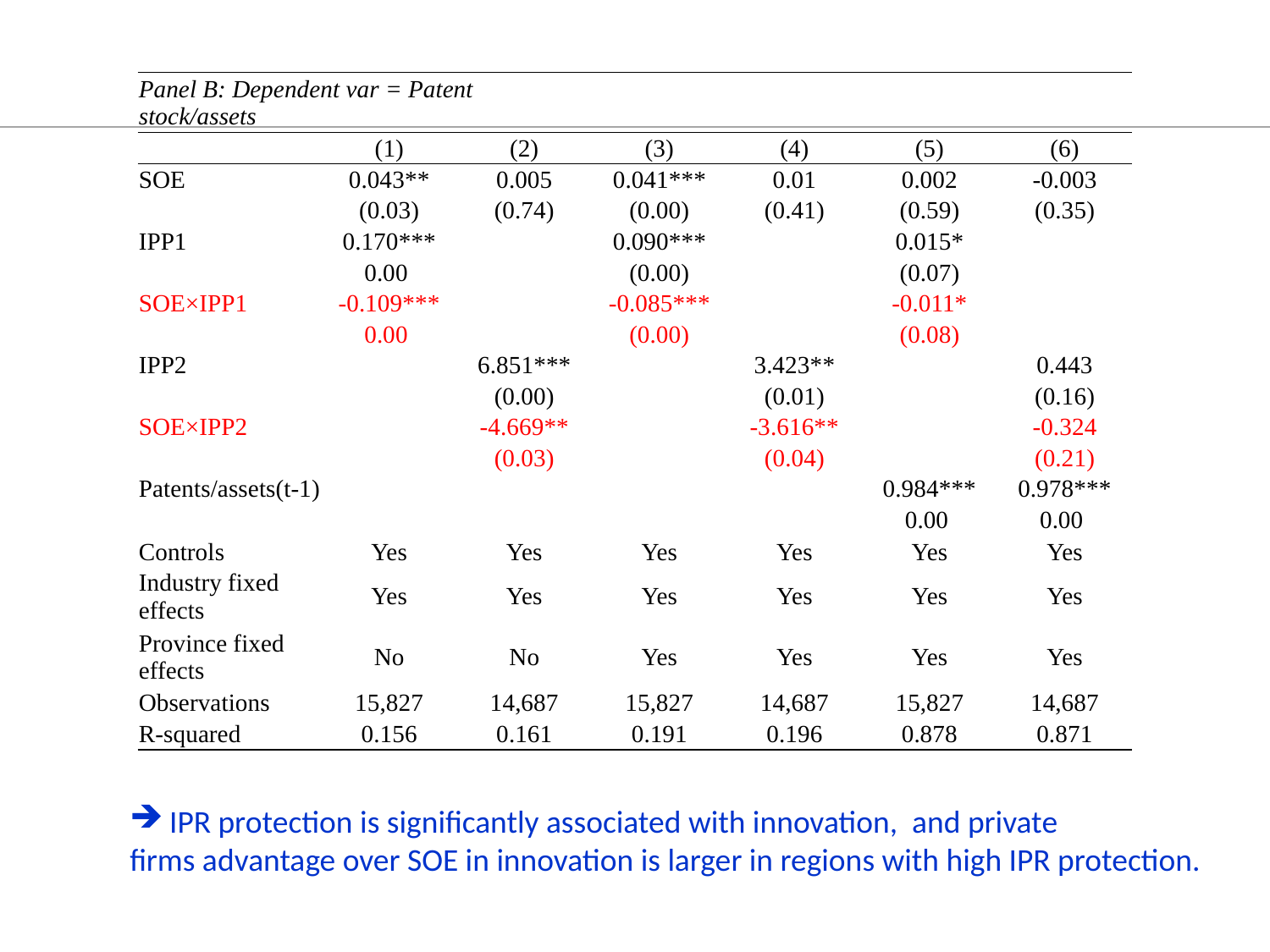

| Panel B: Dependent var = Patent stock/assets |  |  |  |  |  |  |
| --- | --- | --- | --- | --- | --- | --- |
|  | (1) | (2) | (3) | (4) | (5) | (6) |
| SOE | 0.043\*\* | 0.005 | 0.041\*\*\* | 0.01 | 0.002 | -0.003 |
|  | (0.03) | (0.74) | (0.00) | (0.41) | (0.59) | (0.35) |
| IPP1 | 0.170\*\*\* |  | 0.090\*\*\* |  | 0.015\* |  |
|  | 0.00 |  | (0.00) |  | (0.07) |  |
| SOE×IPP1 | -0.109\*\*\* |  | -0.085\*\*\* |  | -0.011\* |  |
|  | 0.00 |  | (0.00) |  | (0.08) |  |
| IPP2 |  | 6.851\*\*\* |  | 3.423\*\* |  | 0.443 |
|  |  | (0.00) |  | (0.01) |  | (0.16) |
| SOE×IPP2 |  | -4.669\*\* |  | -3.616\*\* |  | -0.324 |
|  |  | (0.03) |  | (0.04) |  | (0.21) |
| Patents/assets(t-1) |  |  |  |  | 0.984\*\*\* | 0.978\*\*\* |
|  |  |  |  |  | 0.00 | 0.00 |
| Controls | Yes | Yes | Yes | Yes | Yes | Yes |
| Industry fixed effects | Yes | Yes | Yes | Yes | Yes | Yes |
| Province fixed effects | No | No | Yes | Yes | Yes | Yes |
| Observations | 15,827 | 14,687 | 15,827 | 14,687 | 15,827 | 14,687 |
| R-squared | 0.156 | 0.161 | 0.191 | 0.196 | 0.878 | 0.871 |
IPR protection is significantly associated with innovation,  and private
firms advantage over SOE in innovation is larger in regions with high IPR protection.